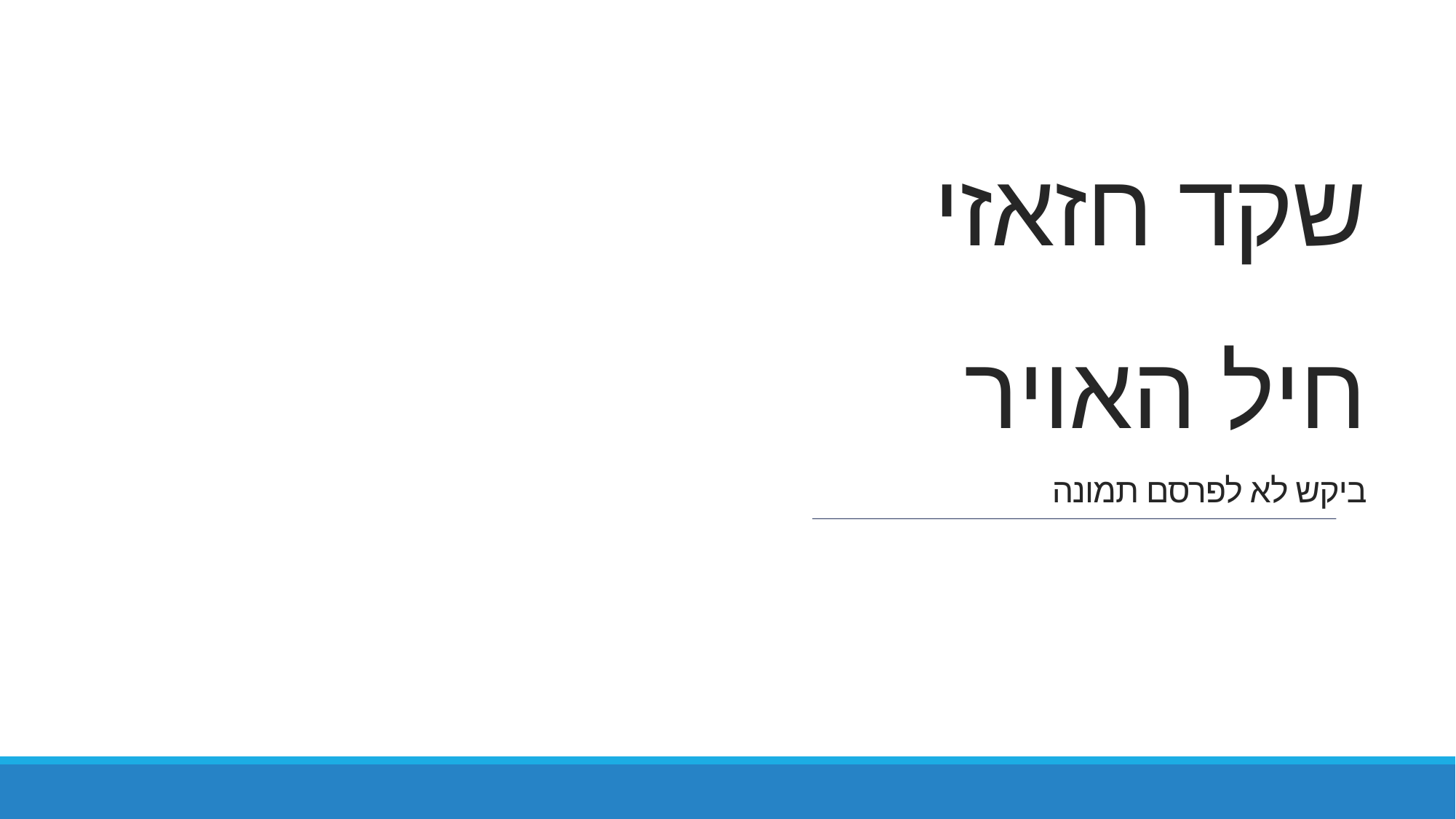

# שקד חזאזי חיל האויר ביקש לא לפרסם תמונה